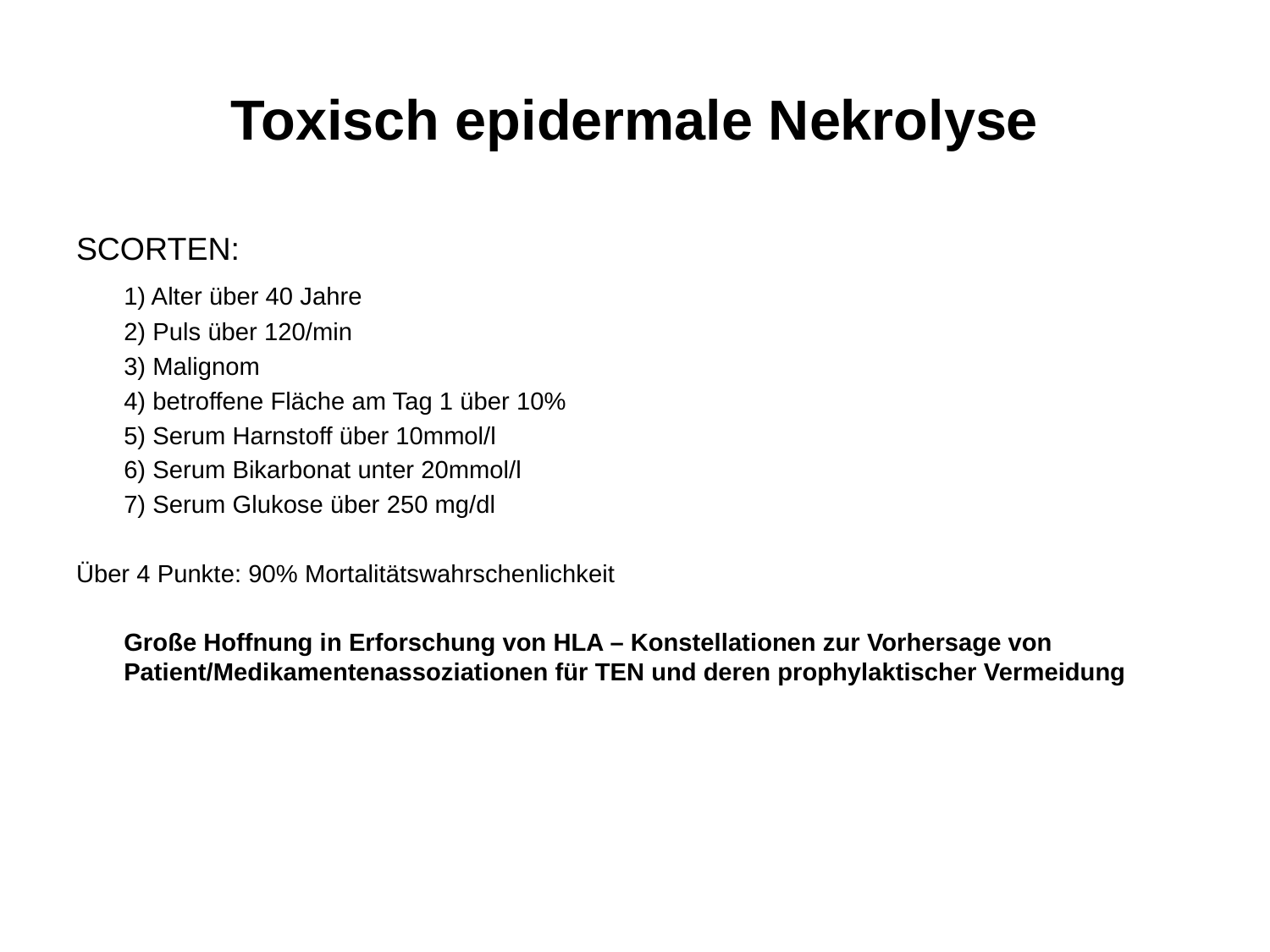

# Toxisch epidermale Nekrolyse
SCORTEN:
	1) Alter über 40 Jahre
	2) Puls über 120/min
	3) Malignom
	4) betroffene Fläche am Tag 1 über 10%
	5) Serum Harnstoff über 10mmol/l
	6) Serum Bikarbonat unter 20mmol/l
	7) Serum Glukose über 250 mg/dl

Über 4 Punkte: 90% Mortalitätswahrschenlichkeit

	Große Hoffnung in Erforschung von HLA – Konstellationen zur Vorhersage von Patient/Medikamentenassoziationen für TEN und deren prophylaktischer Vermeidung